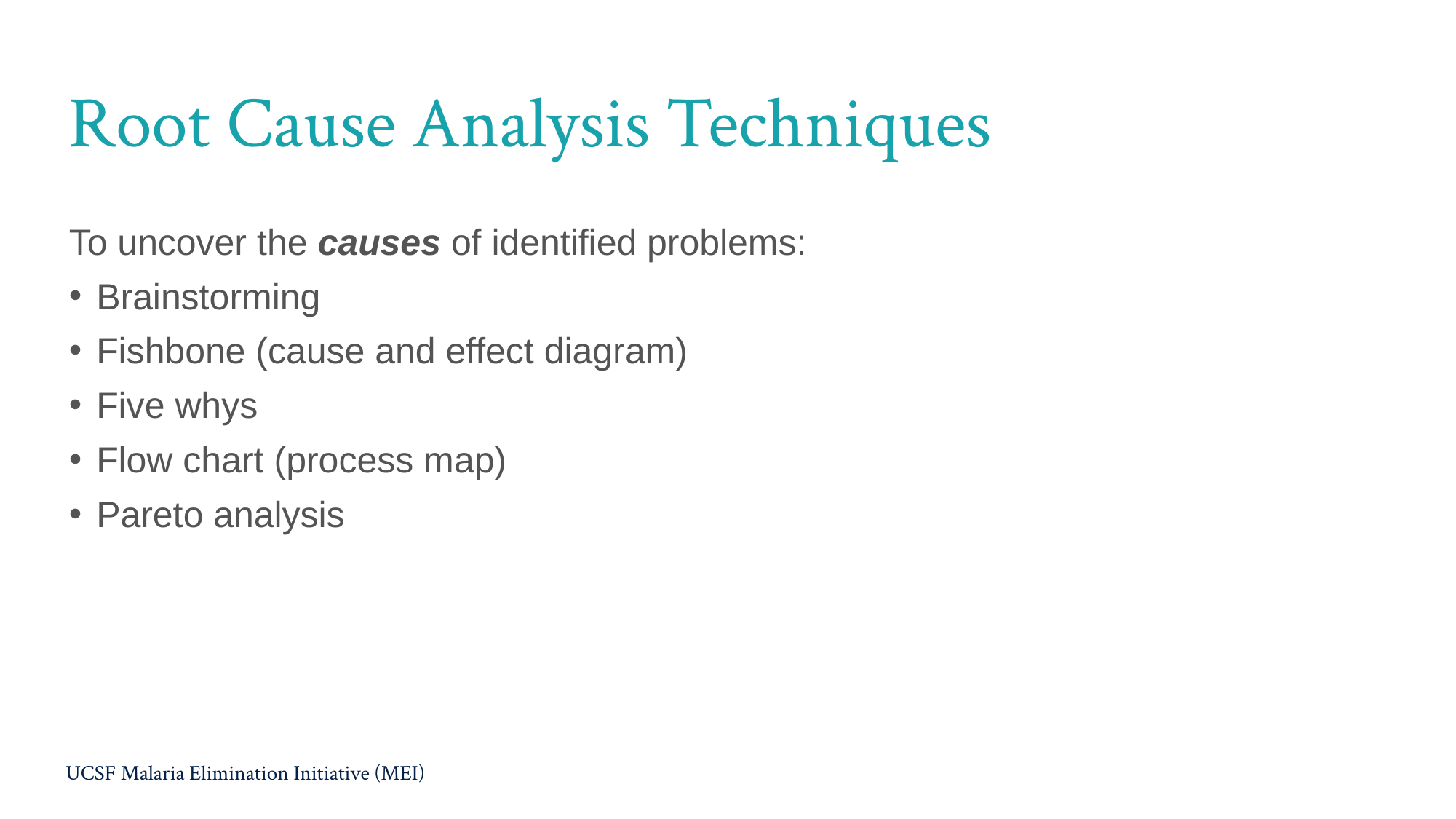

# Root Cause Analysis Techniques
To uncover the causes of identified problems:
Brainstorming
Fishbone (cause and effect diagram)
Five whys
Flow chart (process map)
Pareto analysis